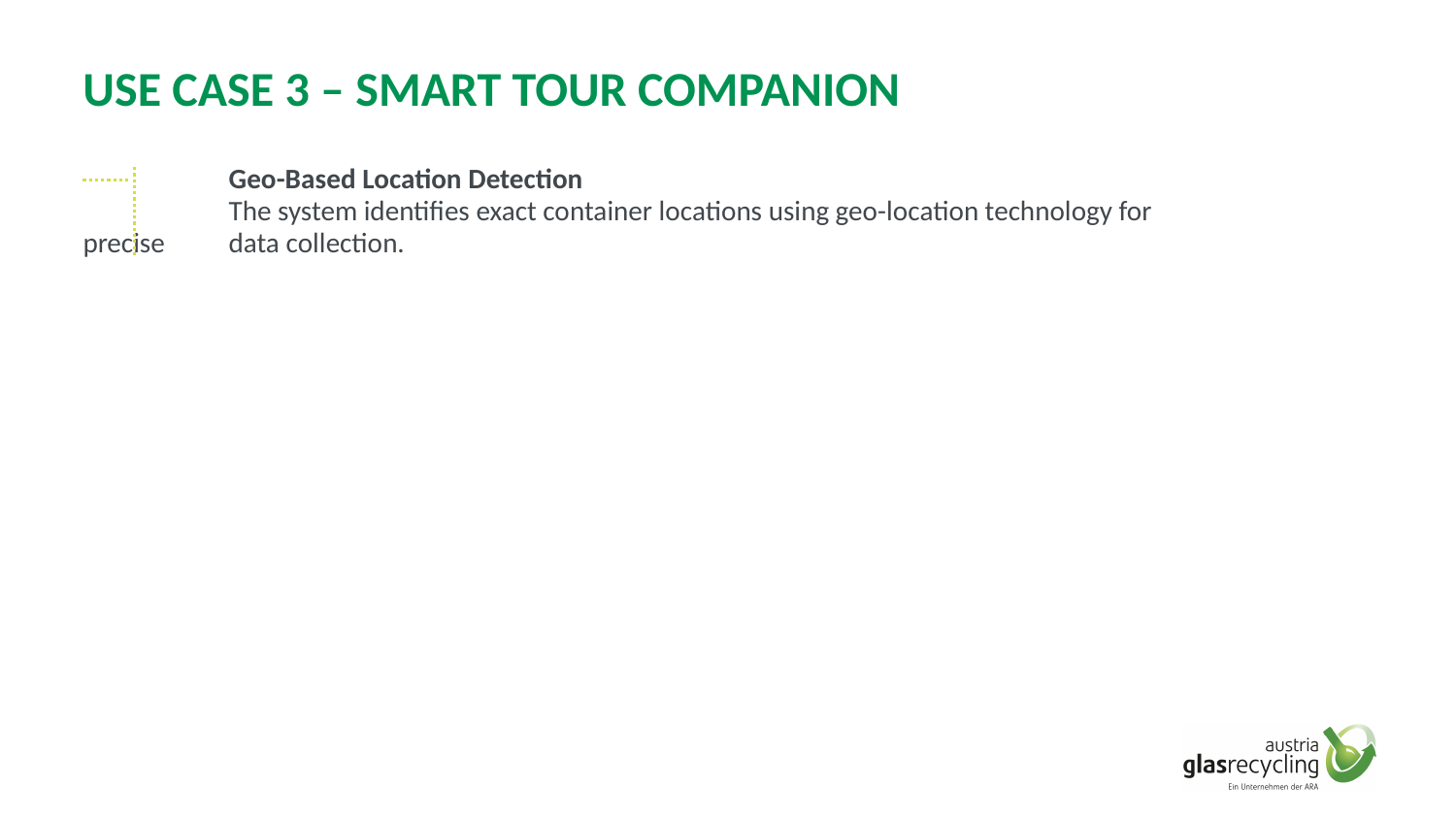

# Use Case 3 – Smart Tour Companion
	Geo-Based Location Detection
	The system identifies exact container locations using geo-location technology for precise 	data collection.